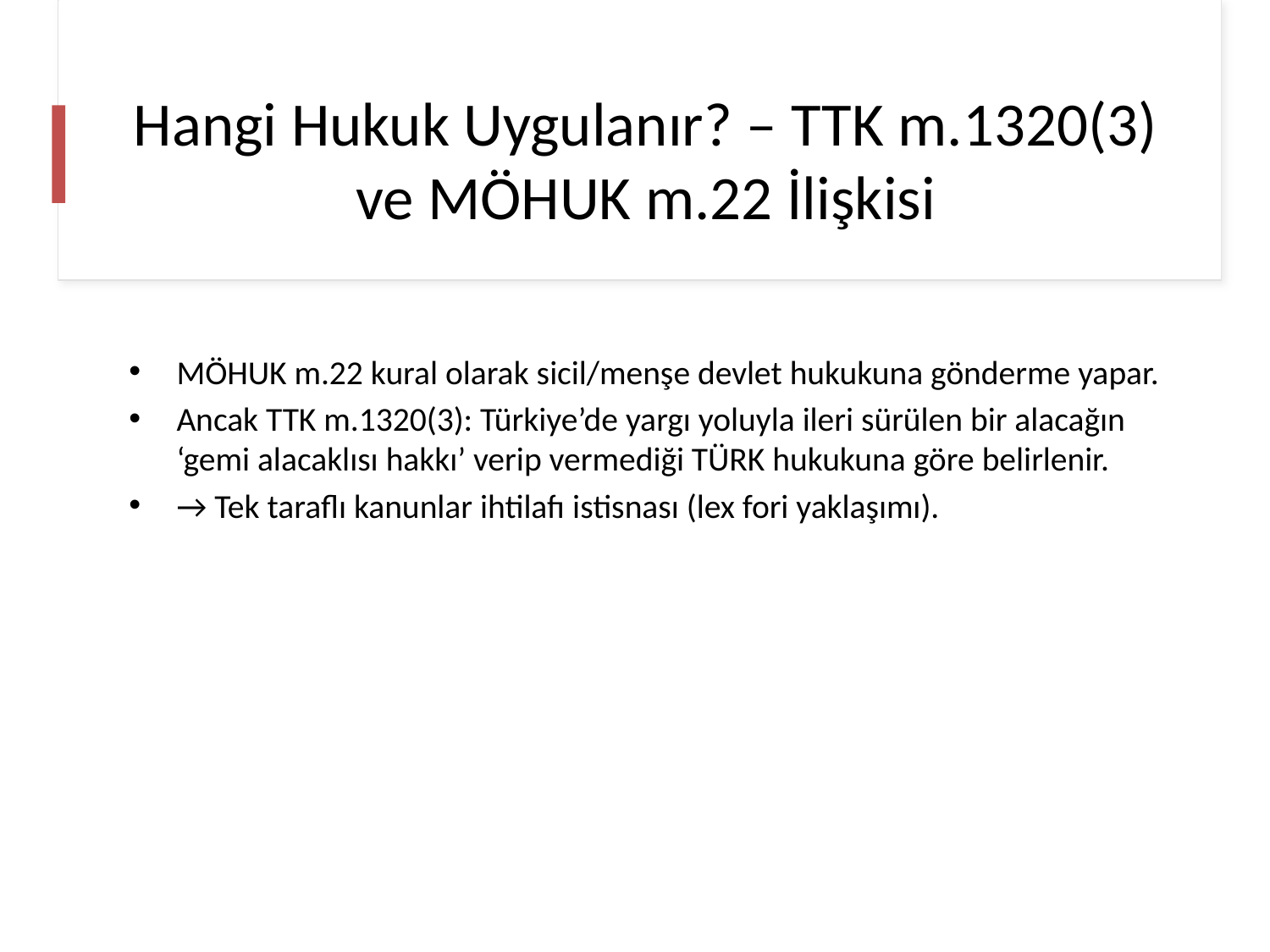

# Hangi Hukuk Uygulanır? – TTK m.1320(3) ve MÖHUK m.22 İlişkisi

MÖHUK m.22 kural olarak sicil/menşe devlet hukukuna gönderme yapar.
Ancak TTK m.1320(3): Türkiye’de yargı yoluyla ileri sürülen bir alacağın ‘gemi alacaklısı hakkı’ verip vermediği TÜRK hukukuna göre belirlenir.
→ Tek taraflı kanunlar ihtilafı istisnası (lex fori yaklaşımı).